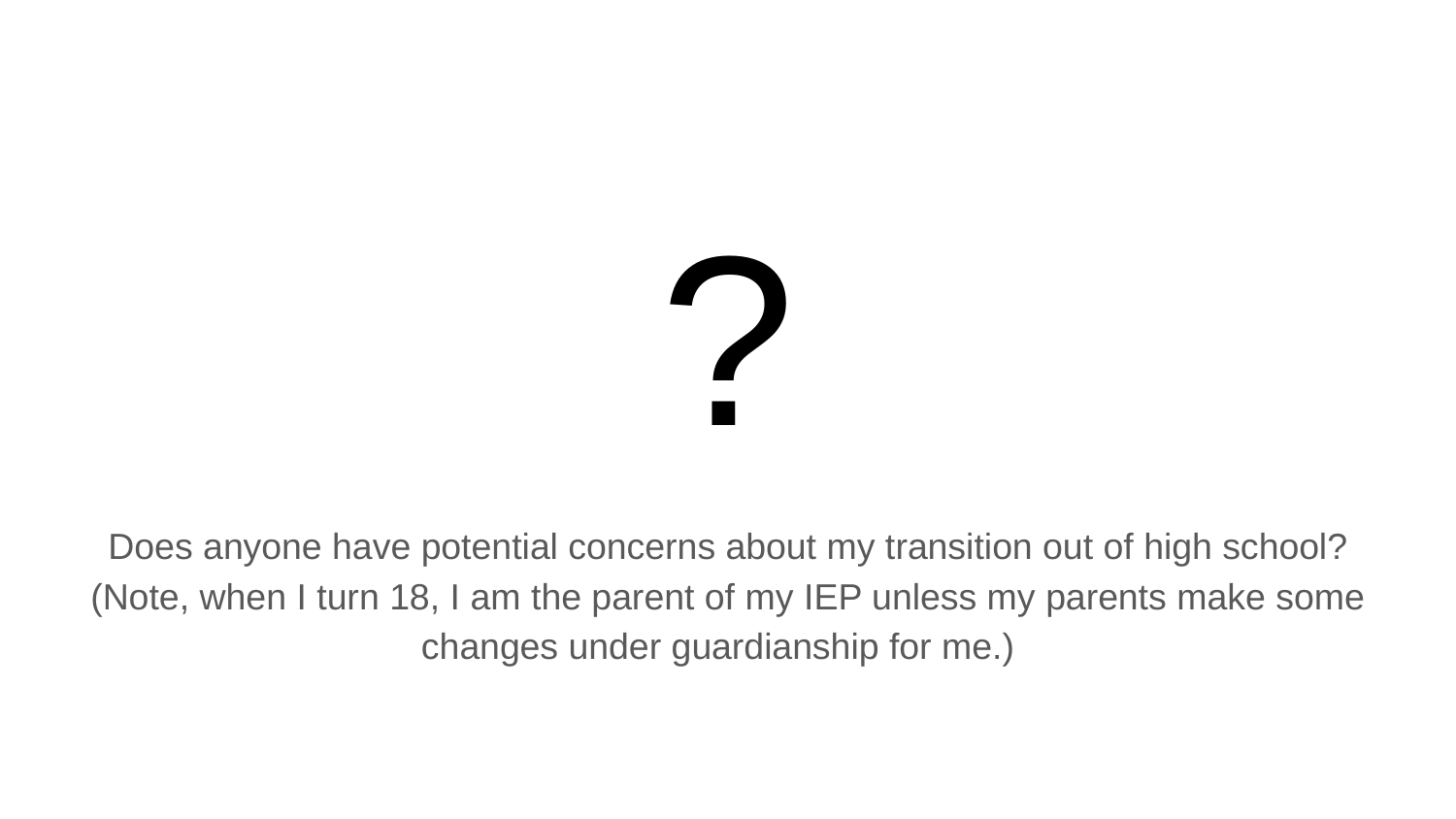

# ?
Does anyone have potential concerns about my transition out of high school? (Note, when I turn 18, I am the parent of my IEP unless my parents make some changes under guardianship for me.)